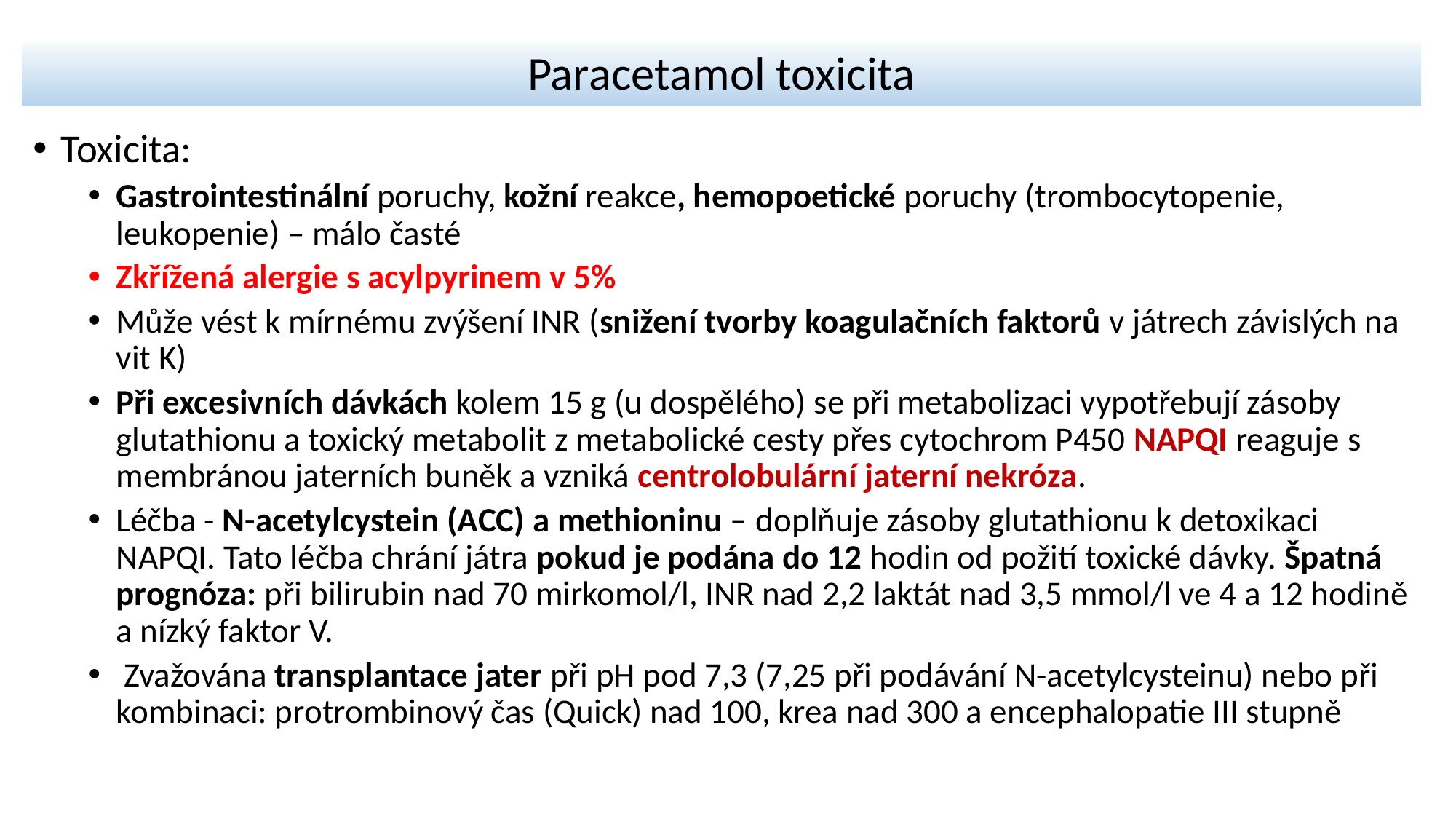

# Paracetamol toxicita
Toxicita:
Gastrointestinální poruchy, kožní reakce, hemopoetické poruchy (trombocytopenie, leukopenie) – málo časté
Zkřížená alergie s acylpyrinem v 5%
Může vést k mírnému zvýšení INR (snižení tvorby koagulačních faktorů v játrech závislých na vit K)
Při excesivních dávkách kolem 15 g (u dospělého) se při metabolizaci vypotřebují zásoby glutathionu a toxický metabolit z metabolické cesty přes cytochrom P450 NAPQI reaguje s membránou jaterních buněk a vzniká centrolobulární jaterní nekróza.
Léčba - N-acetylcystein (ACC) a methioninu – doplňuje zásoby glutathionu k detoxikaci NAPQI. Tato léčba chrání játra pokud je podána do 12 hodin od požití toxické dávky. Špatná prognóza: při bilirubin nad 70 mirkomol/l, INR nad 2,2 laktát nad 3,5 mmol/l ve 4 a 12 hodině a nízký faktor V.
 Zvažována transplantace jater při pH pod 7,3 (7,25 při podávání N-acetylcysteinu) nebo při kombinaci: protrombinový čas (Quick) nad 100, krea nad 300 a encephalopatie III stupně